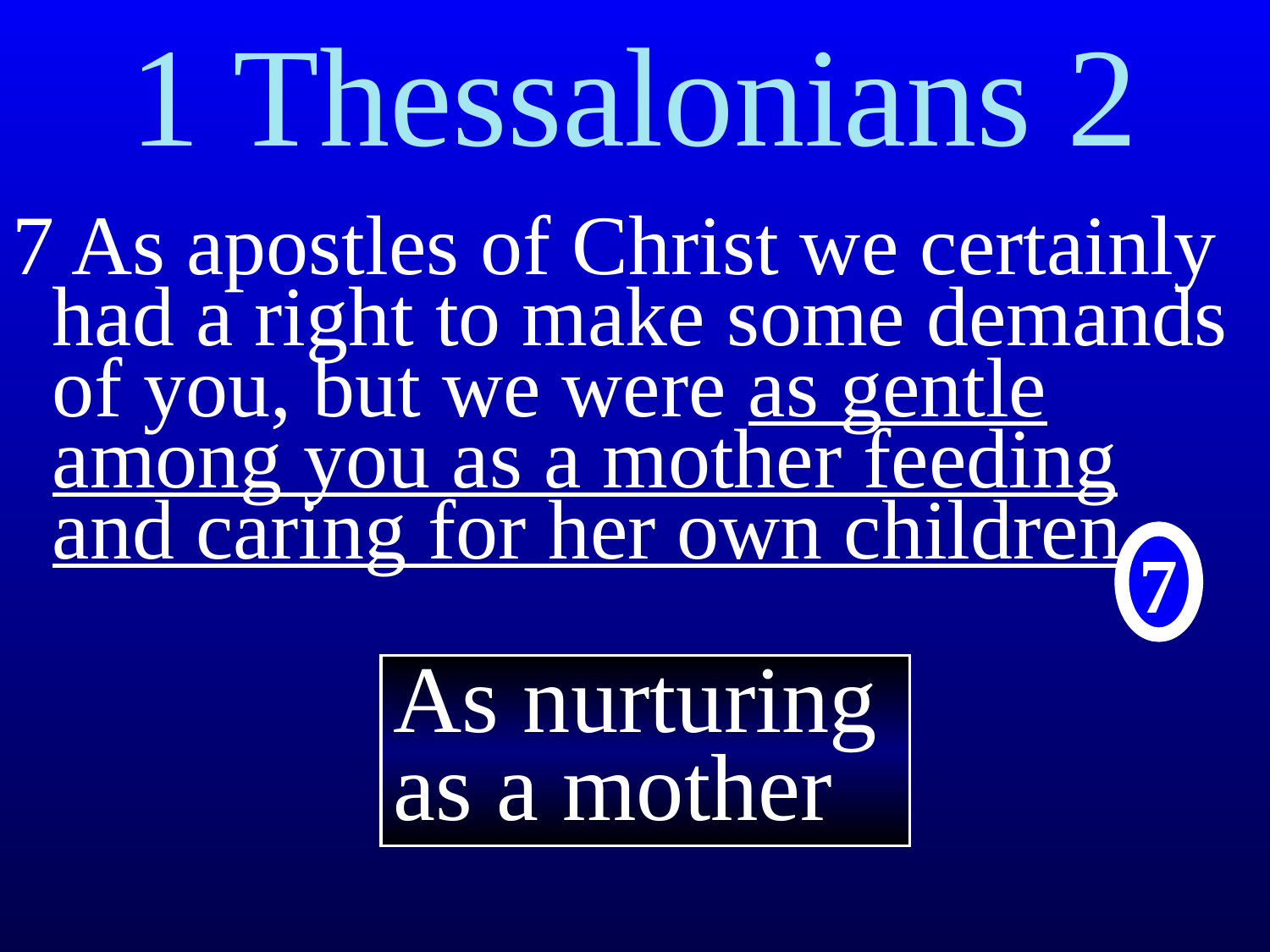

# 1 Thessalonians 2
7 As apostles of Christ we certainly had a right to make some demands of you, but we were as gentle among you as a mother feeding and caring for her own children.
7
As nurturing as a mother